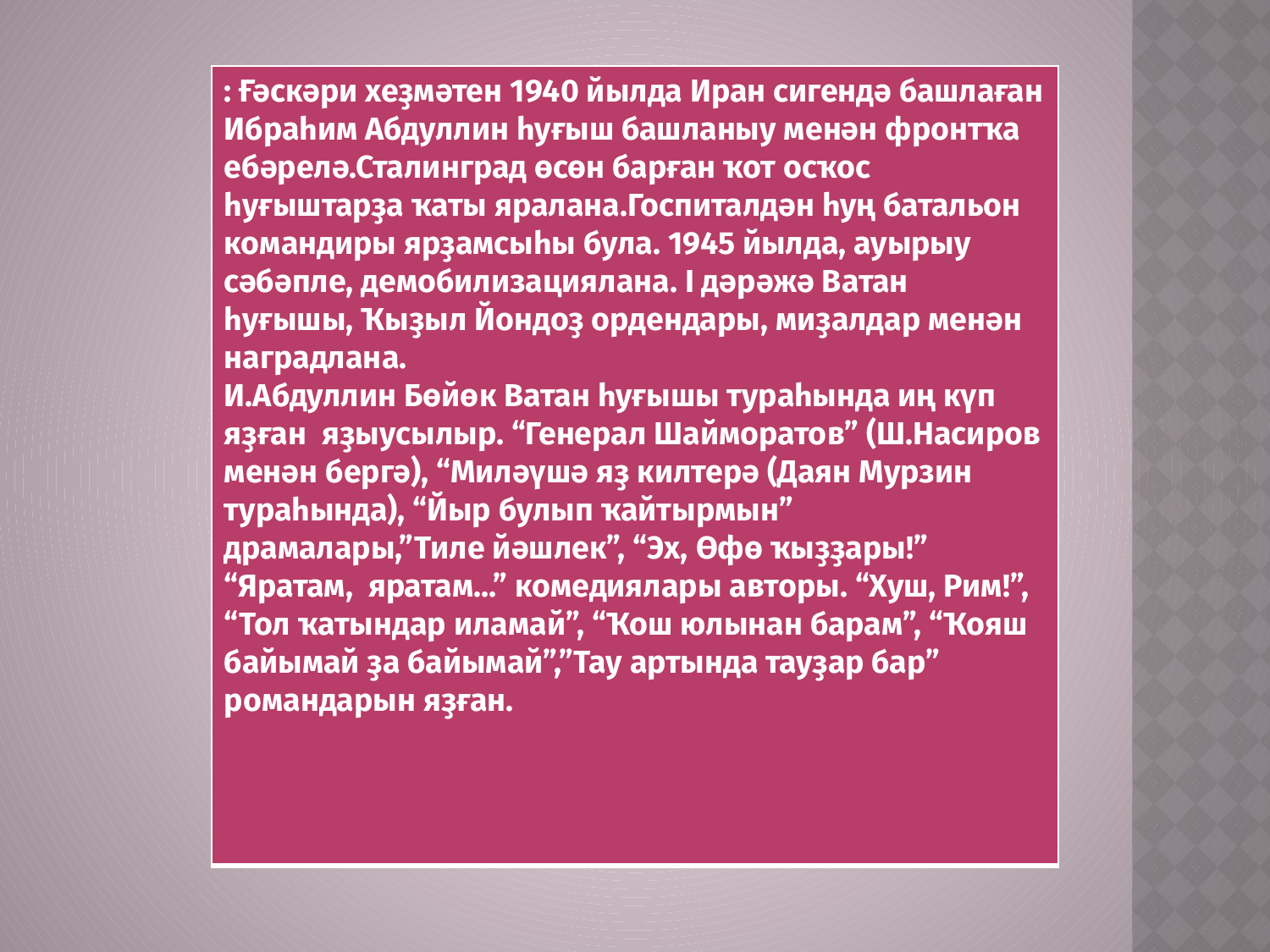

| : Ғәскәри хеҙмәтен 1940 йылда Иран сигендә башлаған Ибраһим Абдуллин һуғыш башланыу менән фронтҡа ебәрелә.Сталинград өсөн барған ҡот осҡос һуғыштарҙа ҡаты яралана.Госпиталдән һуң батальон командиры ярҙамсыһы була. 1945 йылда, ауырыу сәбәпле, демобилизациялана. I дәрәжә Ватан һуғышы, Ҡыҙыл Йондоҙ ордендары, миҙалдар менән наградлана. И.Абдуллин Бөйөк Ватан һуғышы тураһында иң күп яҙған яҙыусылыр. “Генерал Шайморатов” (Ш.Насиров менән бергә), “Миләүшә яҙ килтерә (Даян Мурзин тураһында), “Йыр булып ҡайтырмын” драмалары,”Тиле йәшлек”, “Эх, Өфө ҡыҙҙары!” “Яратам, яратам...” комедиялары авторы. “Хуш, Рим!”, “Тол ҡатындар иламай”, “Ҡош юлынан барам”, “Ҡояш байымай ҙа байымай”,”Тау артында тауҙар бар” романдарын яҙған. |
| --- |